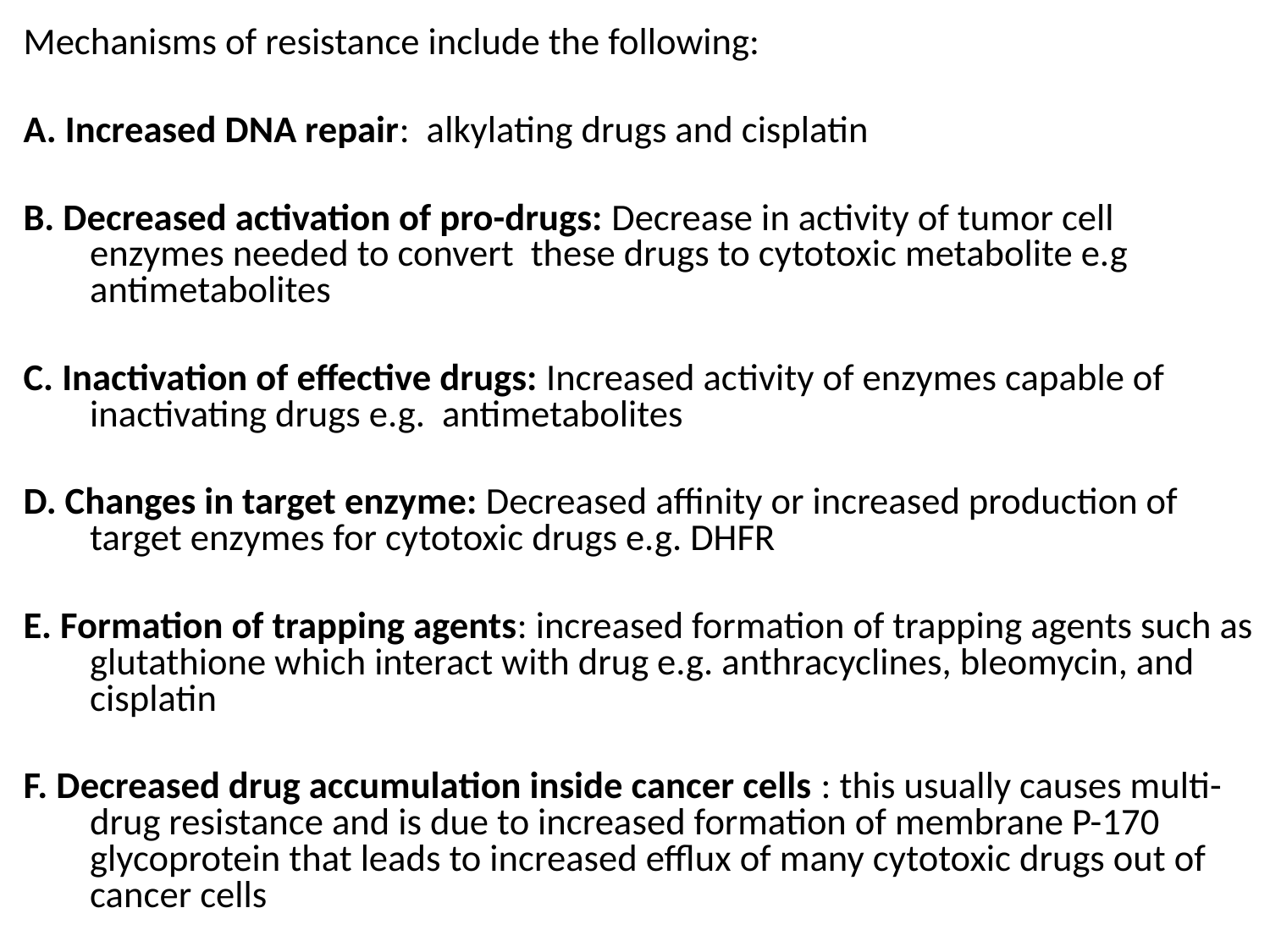

Mechanisms of resistance include the following:

A. Increased DNA repair:  alkylating drugs and cisplatin

B. Decreased activation of pro-drugs: Decrease in activity of tumor cell enzymes needed to convert  these drugs to cytotoxic metabolite e.g antimetabolites

C. Inactivation of effective drugs: Increased activity of enzymes capable of inactivating drugs e.g.  antimetabolites

D. Changes in target enzyme: Decreased affinity or increased production of target enzymes for cytotoxic drugs e.g. DHFR

E. Formation of trapping agents: increased formation of trapping agents such as glutathione which interact with drug e.g. anthracyclines, bleomycin, and cisplatin

F. Decreased drug accumulation inside cancer cells : this usually causes multi-drug resistance and is due to increased formation of membrane P-170 glycoprotein that leads to increased efflux of many cytotoxic drugs out of cancer cells